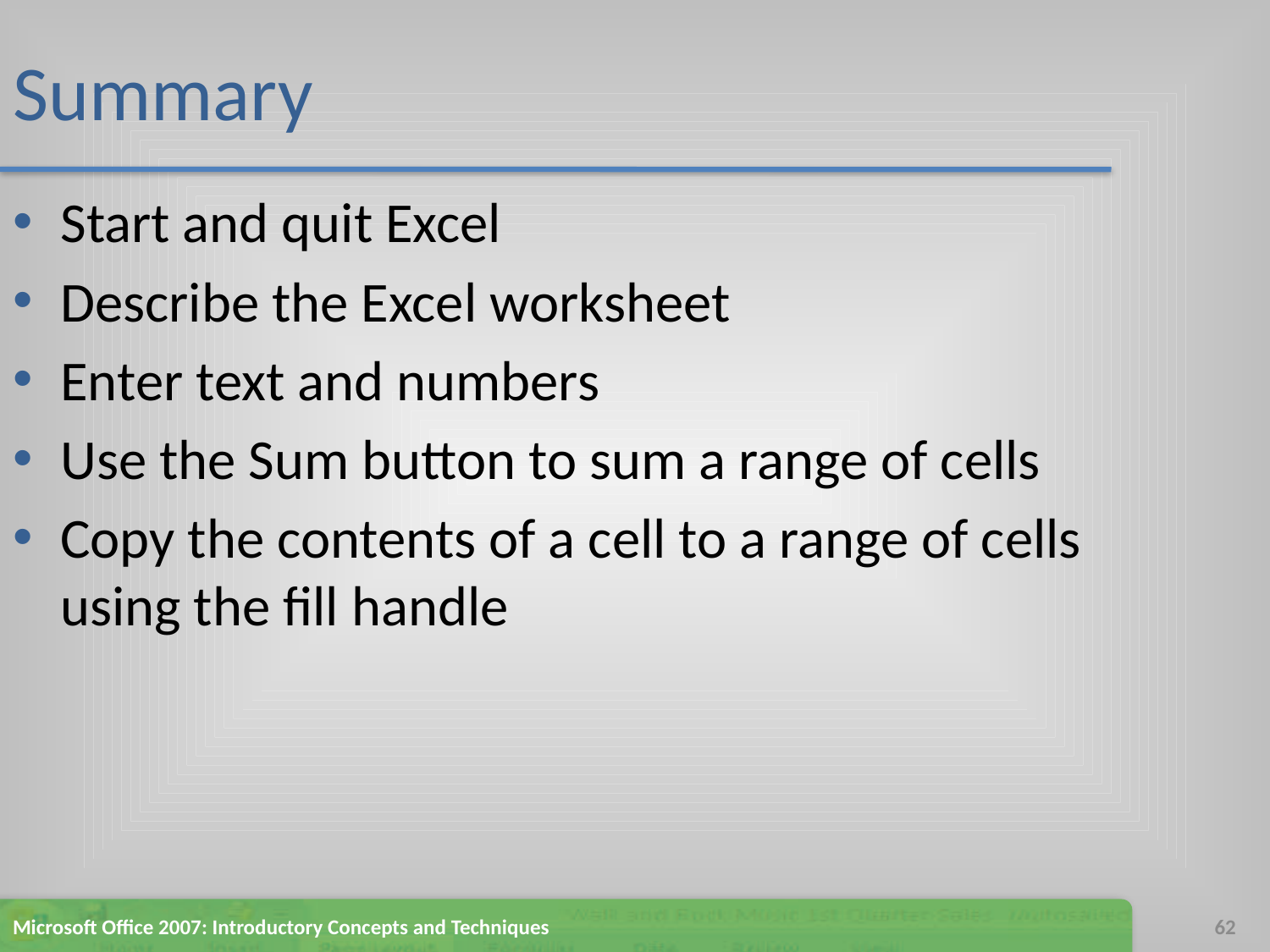

# Summary
Start and quit Excel
Describe the Excel worksheet
Enter text and numbers
Use the Sum button to sum a range of cells
Copy the contents of a cell to a range of cells using the fill handle
Microsoft Office 2007: Introductory Concepts and Techniques
62